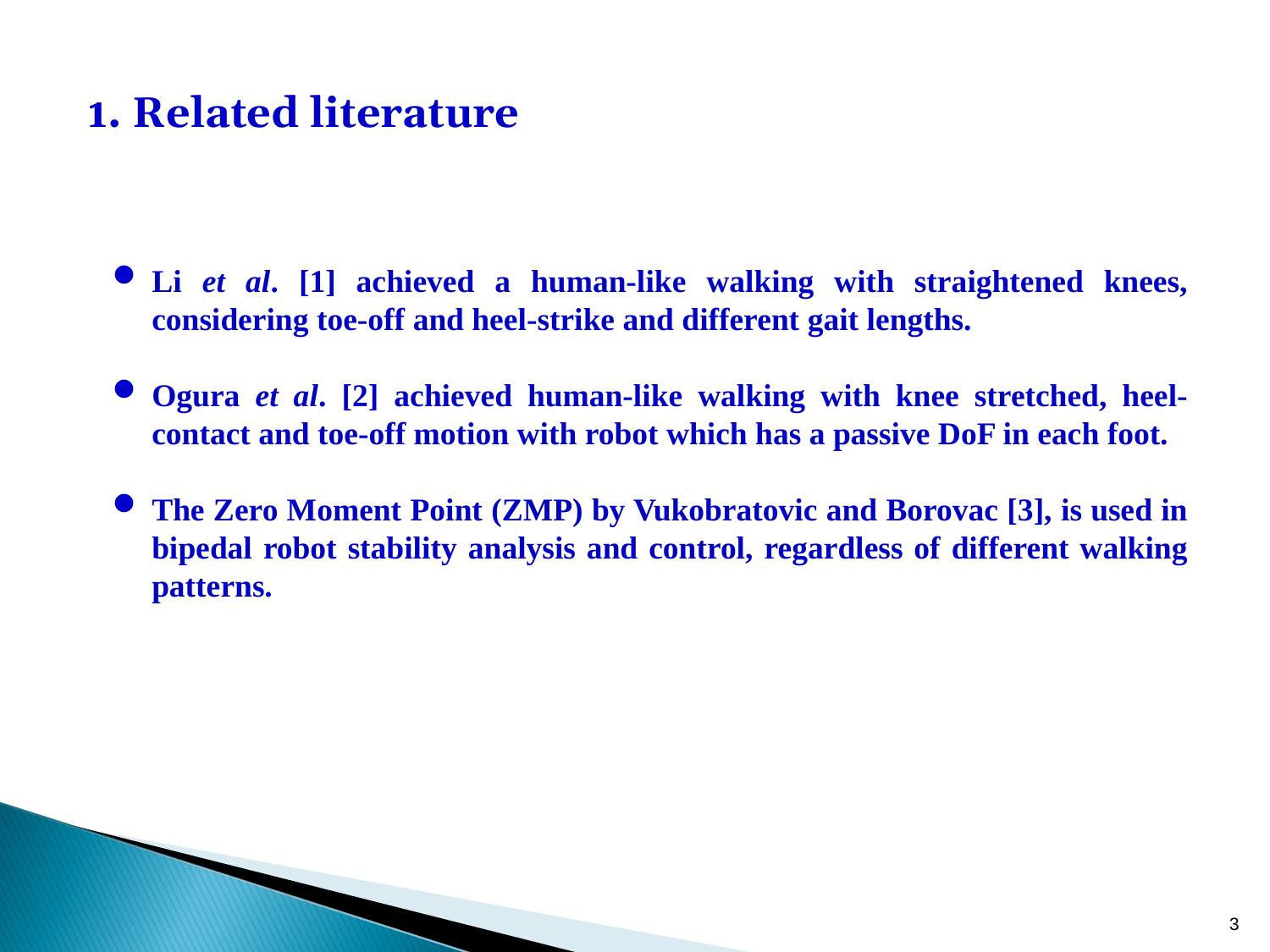

1. Related literature

Li et al. [1] achieved a human-like walking with straightened knees, considering toe-off and heel-strike and different gait lengths.

Ogura et al. [2] achieved human-like walking with knee stretched, heel-contact and toe-off motion with robot which has a passive DoF in each foot.

The Zero Moment Point (ZMP) by Vukobratovic and Borovac [3], is used in bipedal robot stability analysis and control, regardless of different walking patterns.
3